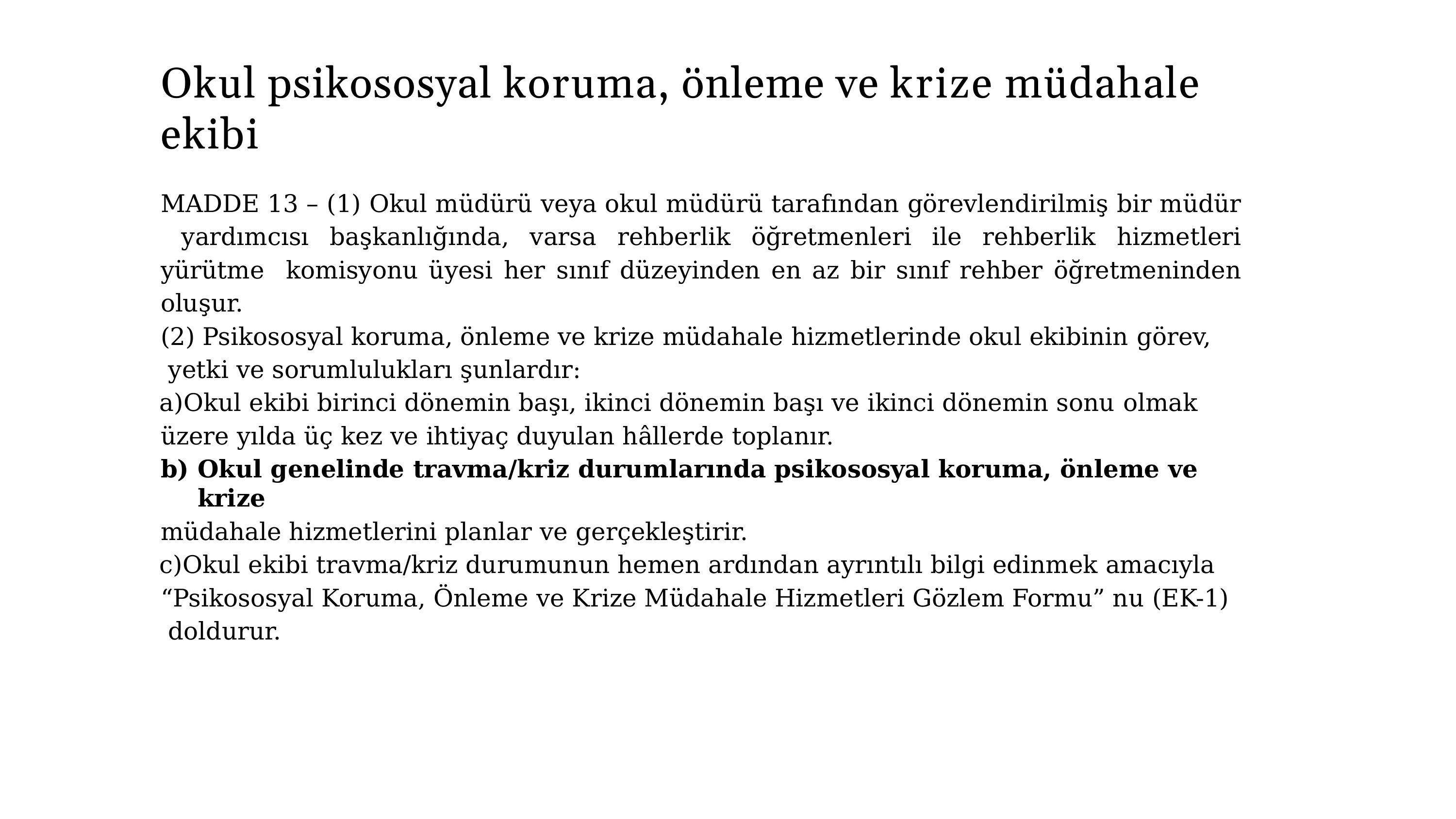

# Okul psikososyal koruma, önleme ve krize müdahale ekibi
MADDE 13 – (1) Okul müdürü veya okul müdürü tarafından görevlendirilmiş bir müdür  yardımcısı başkanlığında, varsa rehberlik öğretmenleri ile rehberlik hizmetleri yürütme  komisyonu üyesi her sınıf düzeyinden en az bir sınıf rehber öğretmeninden oluşur.
(2) Psikososyal koruma, önleme ve krize müdahale hizmetlerinde okul ekibinin görev,  yetki ve sorumlulukları şunlardır:
Okul ekibi birinci dönemin başı, ikinci dönemin başı ve ikinci dönemin sonu olmak  üzere yılda üç kez ve ihtiyaç duyulan hâllerde toplanır.
Okul genelinde travma/kriz durumlarında psikososyal koruma, önleme ve krize
müdahale hizmetlerini planlar ve gerçekleştirir.
Okul ekibi travma/kriz durumunun hemen ardından ayrıntılı bilgi edinmek amacıyla  “Psikososyal Koruma, Önleme ve Krize Müdahale Hizmetleri Gözlem Formu” nu (EK-1)  doldurur.